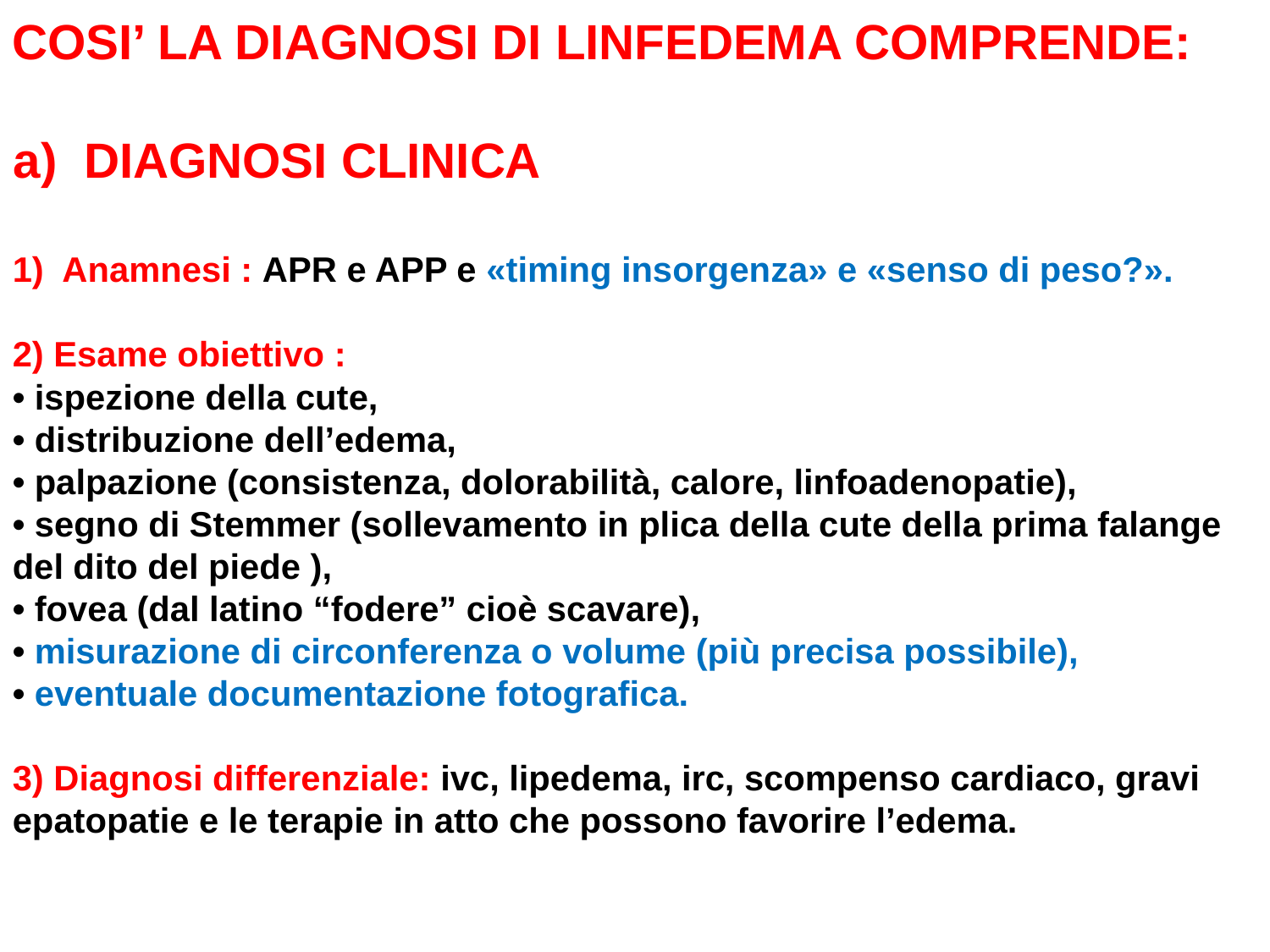

COSI’ LA DIAGNOSI DI LINFEDEMA COMPRENDE:

DIAGNOSI CLINICA

1)  Anamnesi : APR e APP e «timing insorgenza» e «senso di peso?».

2) Esame obiettivo :
• ispezione della cute,
• distribuzione dell’edema,
• palpazione (consistenza, dolorabilità, calore, linfoadenopatie),
• segno di Stemmer (sollevamento in plica della cute della prima falange del dito del piede ),
• fovea (dal latino “fodere” cioè scavare),
• misurazione di circonferenza o volume (più precisa possibile),
• eventuale documentazione fotografica.

3) Diagnosi differenziale: ivc, lipedema, irc, scompenso cardiaco, gravi epatopatie e le terapie in atto che possono favorire l’edema.